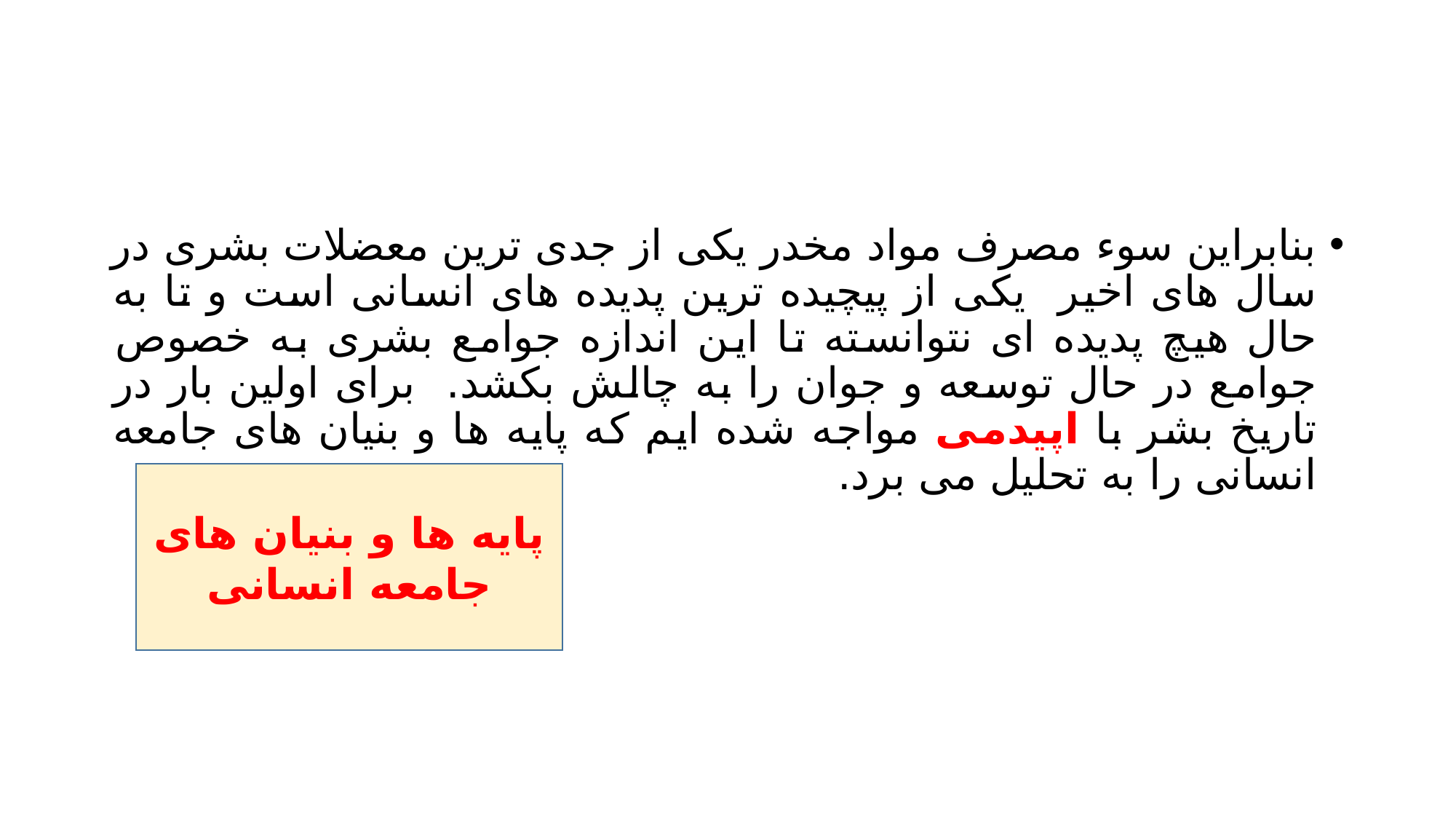

#
بنابراین سوء مصرف مواد مخدر یکی از جدی ترین معضلات بشری در سال های اخیر  یکی از پیچیده ترین پدیده های انسانی است و تا به حال هیچ پدیده ای نتوانسته تا این اندازه جوامع بشری به خصوص جوامع در حال توسعه و جوان را به چالش بکشد.  برای اولین بار در تاریخ بشر با اپیدمی مواجه شده ایم که پایه ها و بنیان های جامعه انسانی را به تحلیل می برد.
پایه ها و بنیان های جامعه انسانی